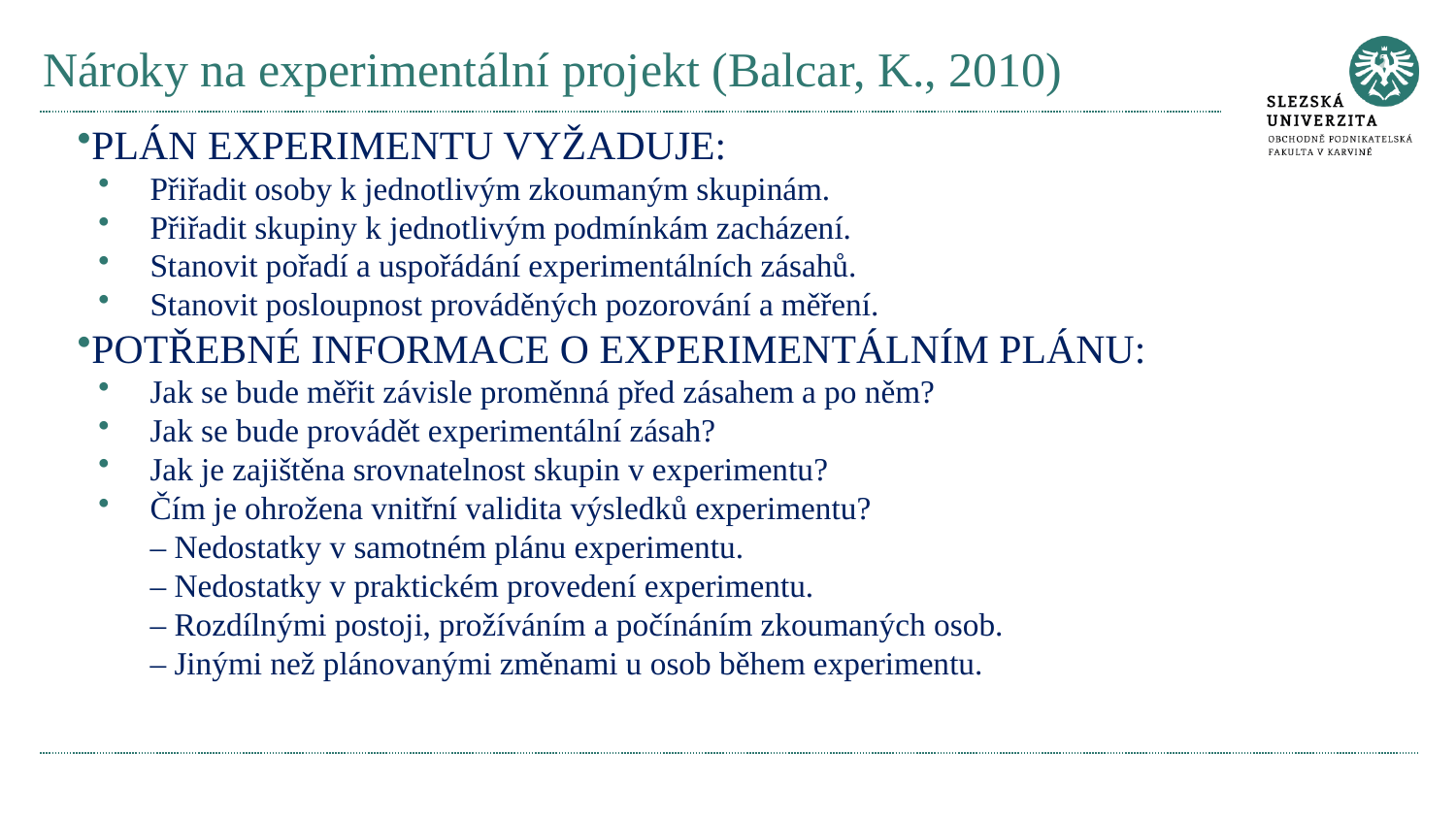

# Nároky na experimentální projekt (Balcar, K., 2010)
PLÁN EXPERIMENTU VYŽADUJE:
Přiřadit osoby k jednotlivým zkoumaným skupinám.
Přiřadit skupiny k jednotlivým podmínkám zacházení.
Stanovit pořadí a uspořádání experimentálních zásahů.
Stanovit posloupnost prováděných pozorování a měření.
POTŘEBNÉ INFORMACE O EXPERIMENTÁLNÍM PLÁNU:
Jak se bude měřit závisle proměnná před zásahem a po něm?
Jak se bude provádět experimentální zásah?
Jak je zajištěna srovnatelnost skupin v experimentu?
Čím je ohrožena vnitřní validita výsledků experimentu?
– Nedostatky v samotném plánu experimentu.
– Nedostatky v praktickém provedení experimentu.
– Rozdílnými postoji, prožíváním a počínáním zkoumaných osob.
– Jinými než plánovanými změnami u osob během experimentu.